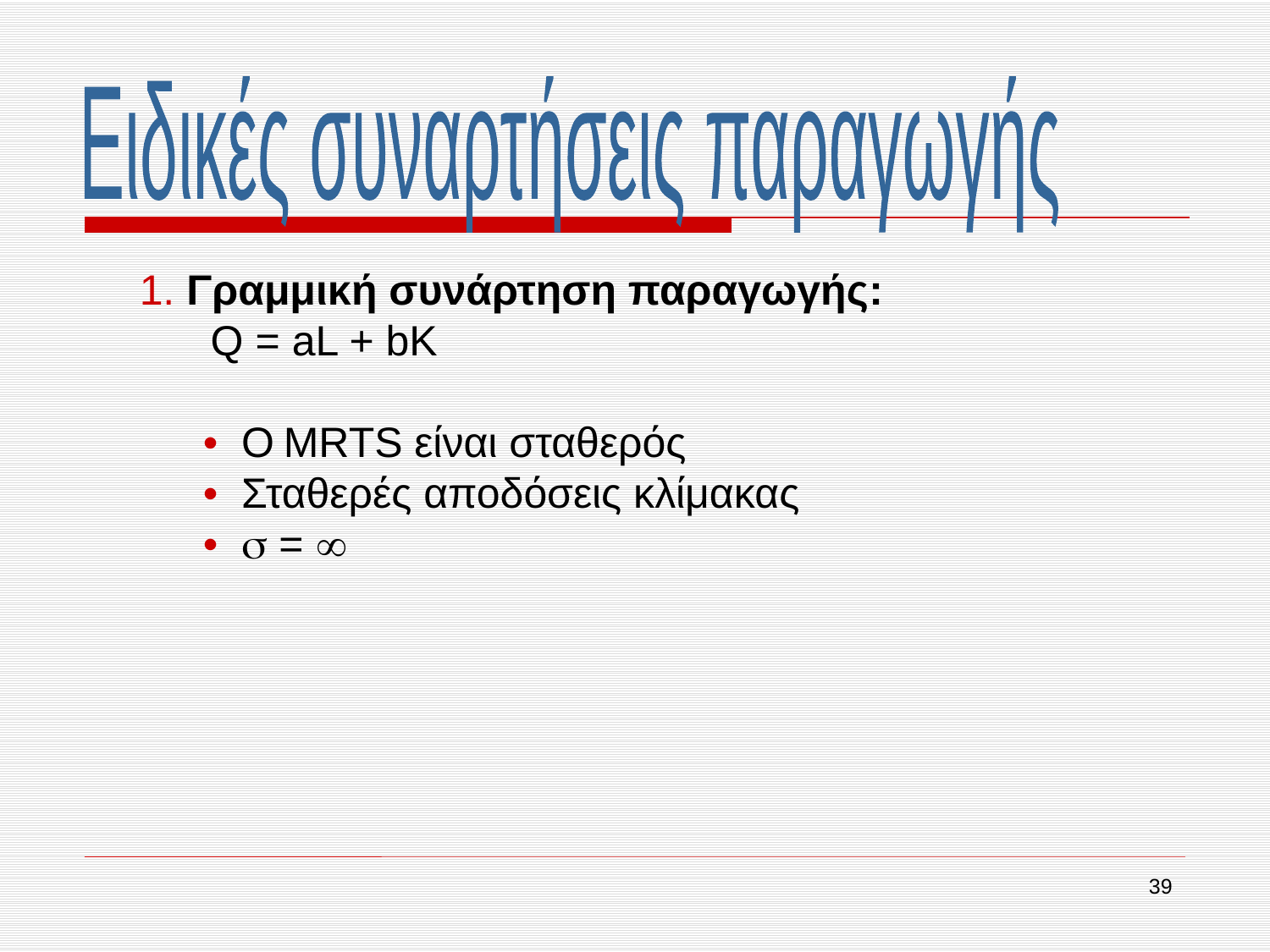

Ειδικές συναρτήσεις παραγωγής
1. Γραμμική συνάρτηση παραγωγής:
      Q = aL + bK

•  Ο MRTS είναι σταθερός
•  Σταθερές αποδόσεις κλίμακας
•  σ = ∞

39